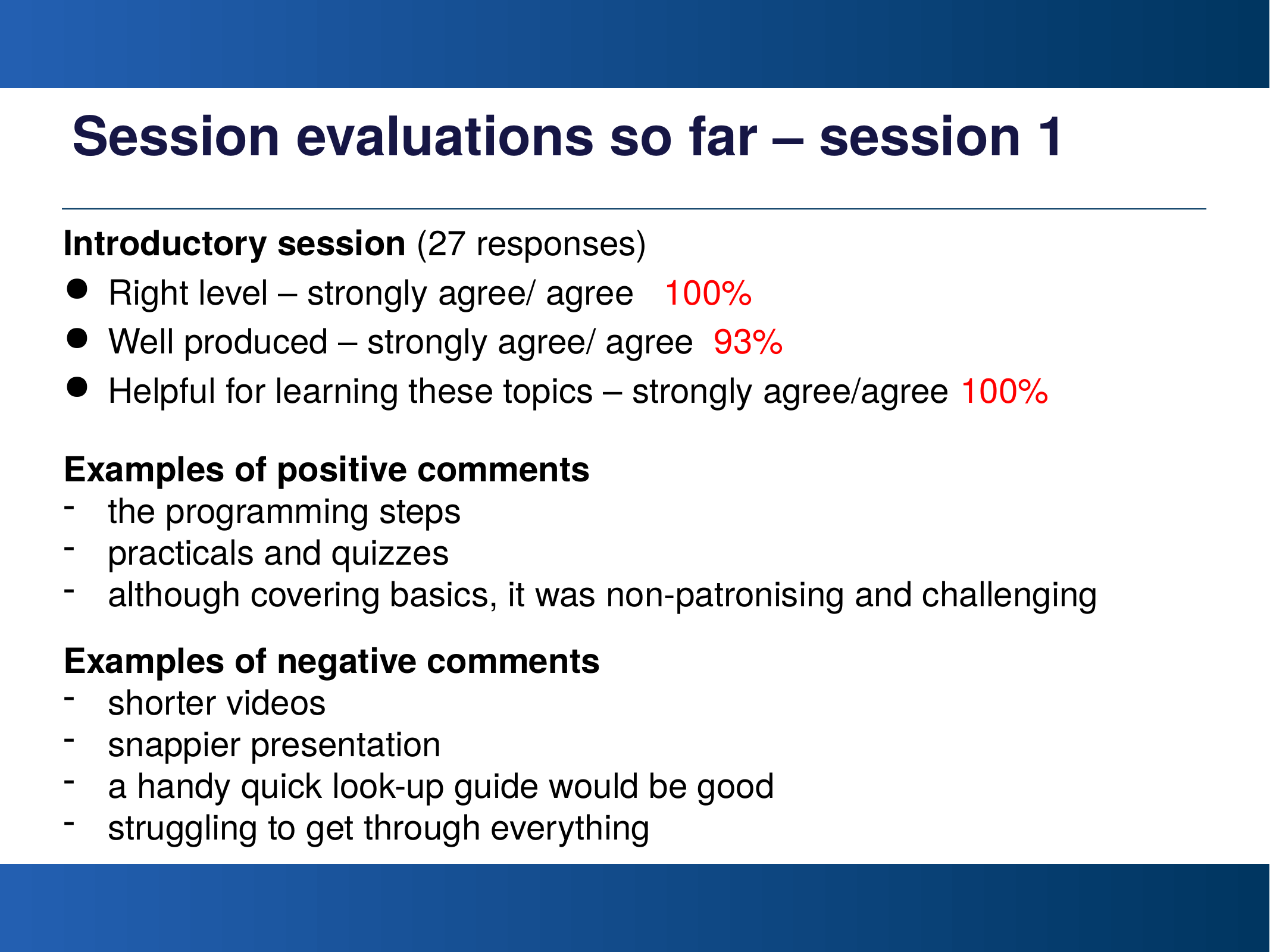

# Session evaluations so far – session 1
Introductory session (27 responses)
Right level – strongly agree/ agree   100%
Well produced – strongly agree/ agree  93%
Helpful for learning these topics – strongly agree/agree 100%
Examples of positive comments
the programming steps
practicals and quizzes
although covering basics, it was non-patronising and challenging
Examples of negative comments
shorter videos
snappier presentation
a handy quick look-up guide would be good
struggling to get through everything